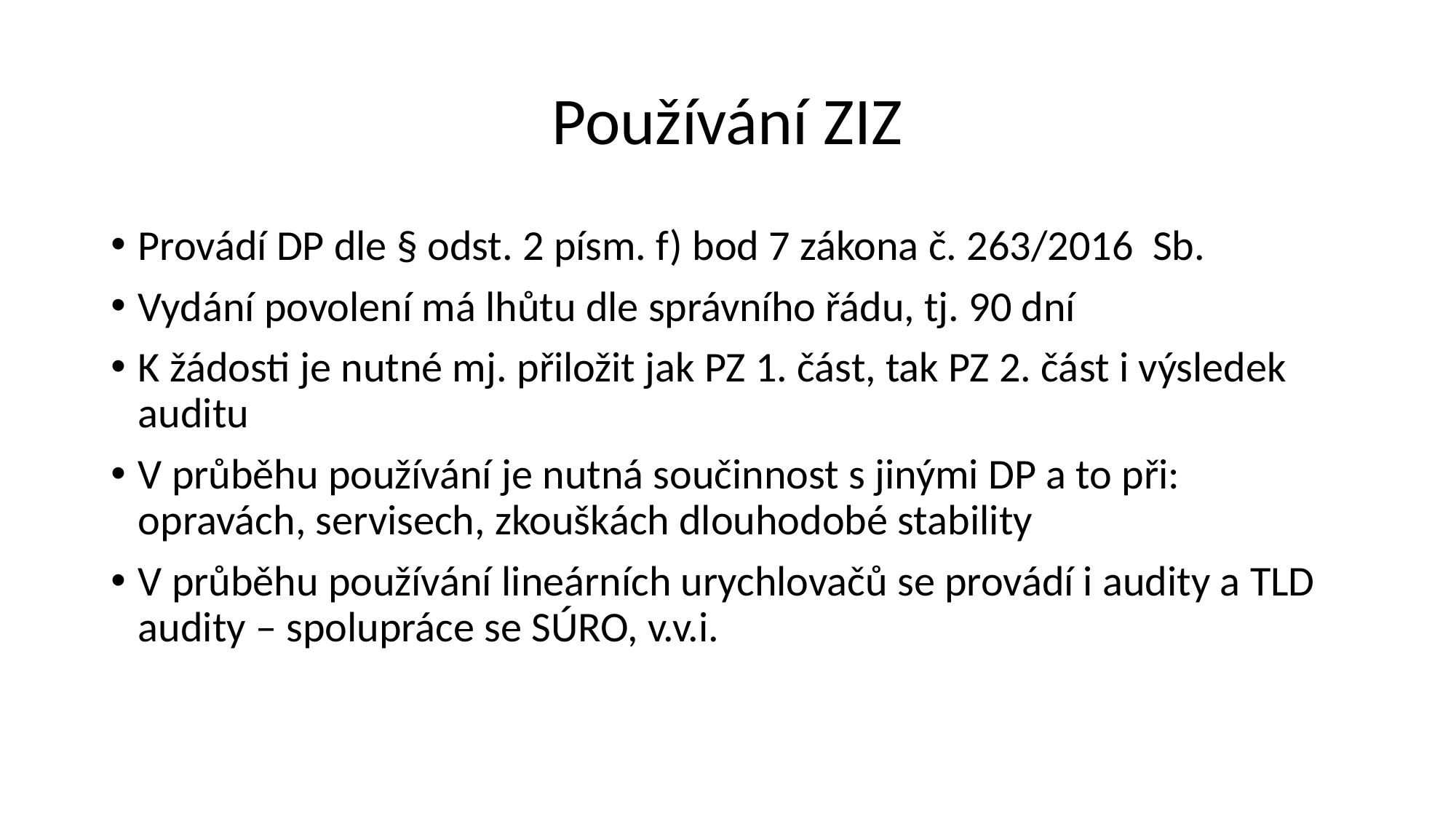

# Používání ZIZ
Provádí DP dle § odst. 2 písm. f) bod 7 zákona č. 263/2016  Sb.
Vydání povolení má lhůtu dle správního řádu, tj. 90 dní
K žádosti je nutné mj. přiložit jak PZ 1. část, tak PZ 2. část i výsledek auditu
V průběhu používání je nutná součinnost s jinými DP a to při: opravách, servisech, zkouškách dlouhodobé stability
V průběhu používání lineárních urychlovačů se provádí i audity a TLD audity – spolupráce se SÚRO, v.v.i.